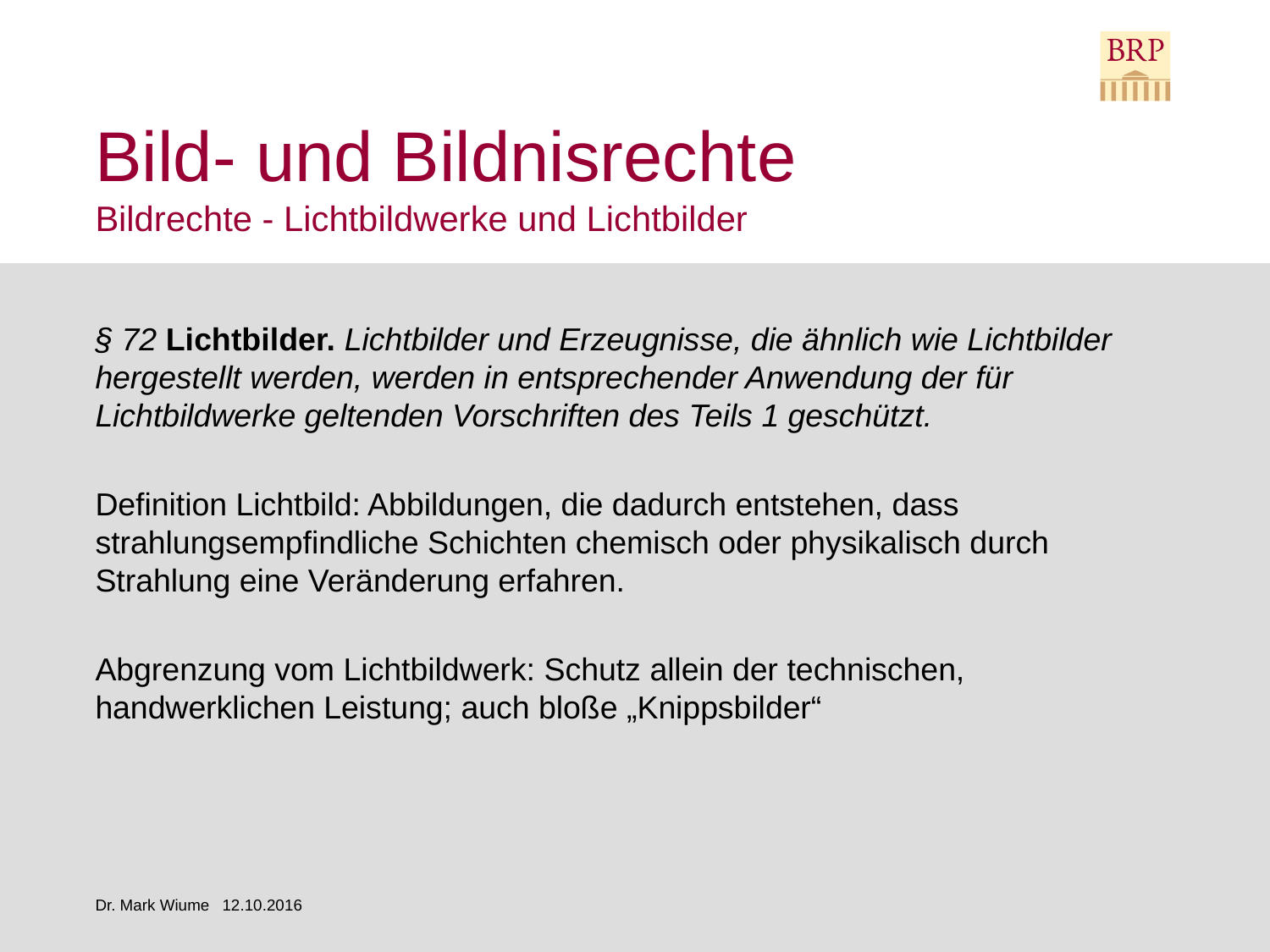

# Bild- und Bildnisrechte Bildrechte - Lichtbildwerke und Lichtbilder

§ 72 Lichtbilder. Lichtbilder und Erzeugnisse, die ähnlich wie Lichtbilder hergestellt werden, werden in entsprechender Anwendung der für Lichtbildwerke geltenden Vorschriften des Teils 1 geschützt.

Definition Lichtbild: Abbildungen, die dadurch entstehen, dass strahlungsempfindliche Schichten chemisch oder physikalisch durch Strahlung eine Veränderung erfahren.

Abgrenzung vom Lichtbildwerk: Schutz allein der technischen, handwerklichen Leistung; auch bloße „Knippsbilder“

Dr. Mark Wiume	12.10.2016